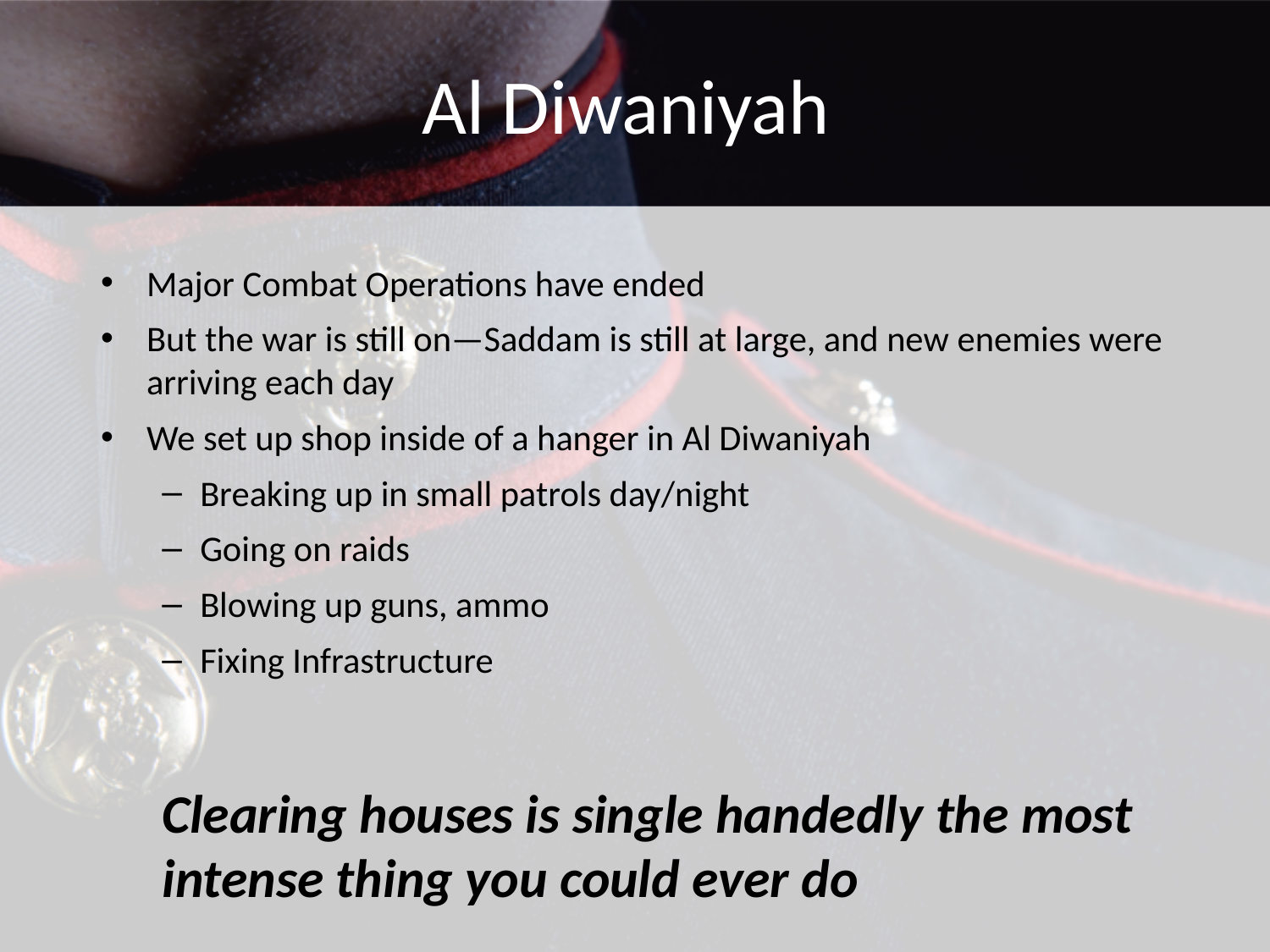

# Al Diwaniyah
Major Combat Operations have ended
But the war is still on—Saddam is still at large, and new enemies were arriving each day
We set up shop inside of a hanger in Al Diwaniyah
Breaking up in small patrols day/night
Going on raids
Blowing up guns, ammo
Fixing Infrastructure

Clearing houses is single handedly the most intense thing you could ever do